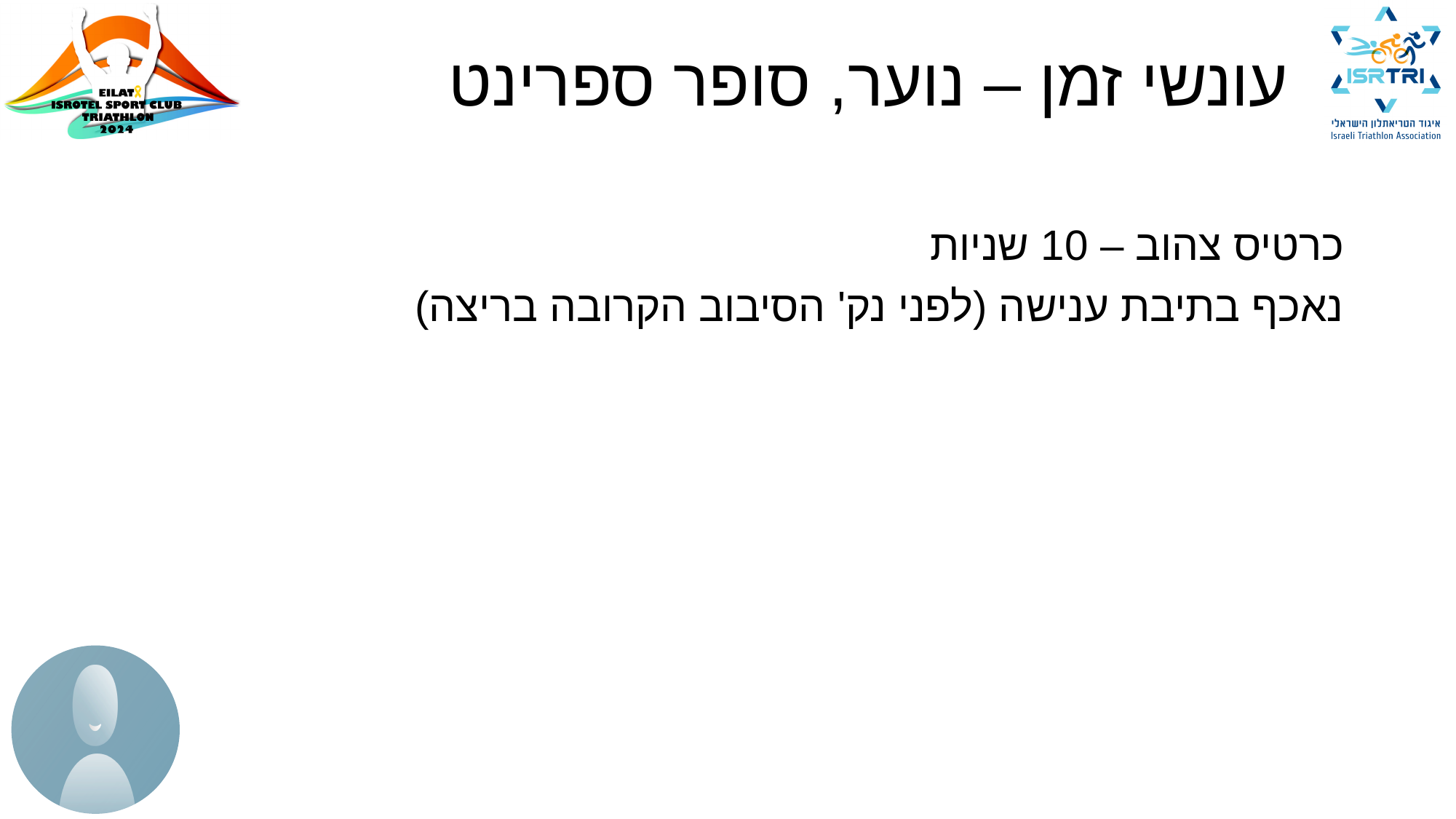

# עונשי זמן – נוער, סופר ספרינט
כרטיס צהוב – 10 שניות
נאכף בתיבת ענישה (לפני נק' הסיבוב הקרובה בריצה)